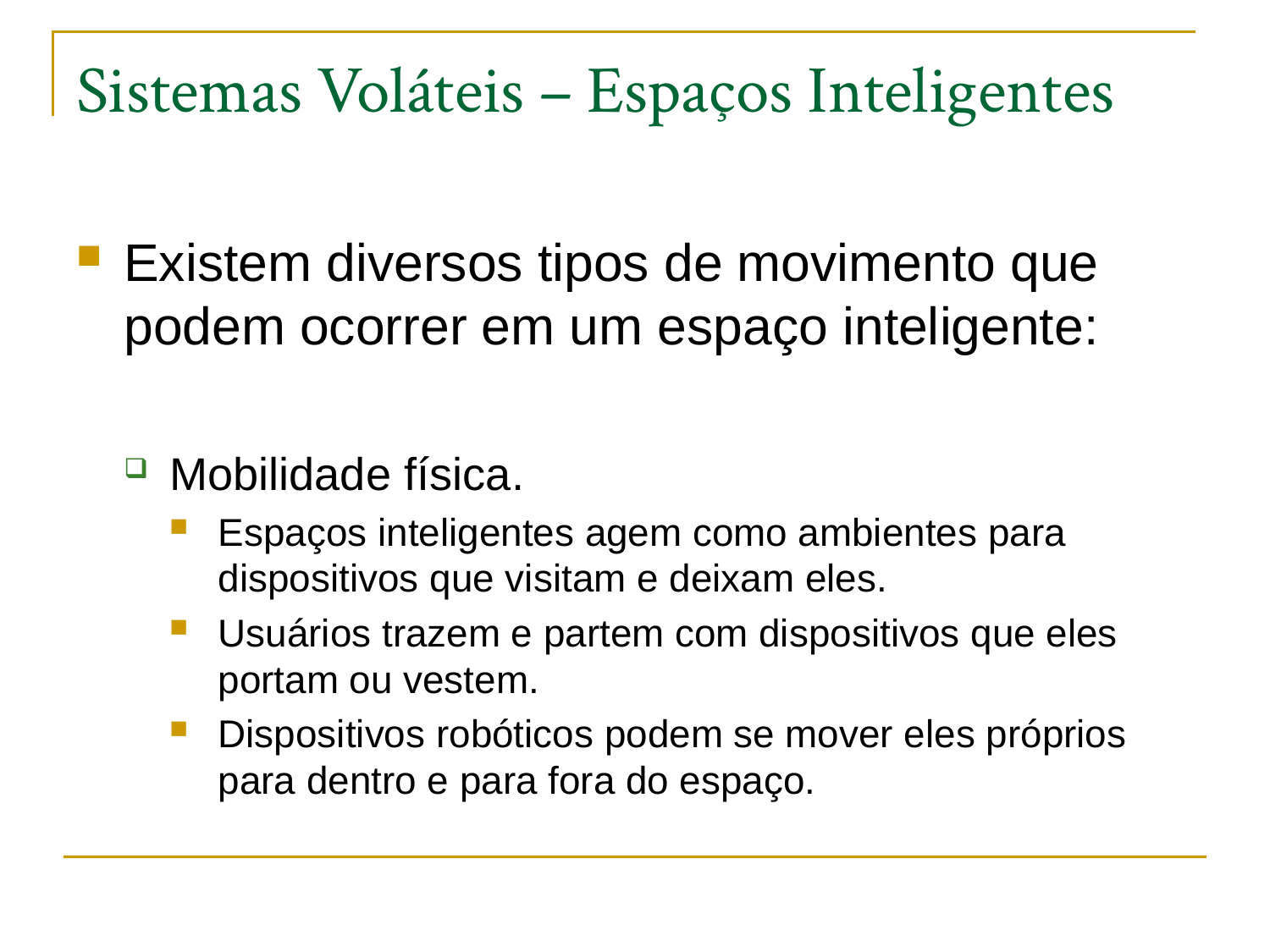

# Sistemas Voláteis – Espaços Inteligentes
Existem diversos tipos de movimento que podem ocorrer em um espaço inteligente:

Mobilidade física.
Espaços inteligentes agem como ambientes para dispositivos que visitam e deixam eles.
Usuários trazem e partem com dispositivos que eles portam ou vestem.
Dispositivos robóticos podem se mover eles próprios para dentro e para fora do espaço.